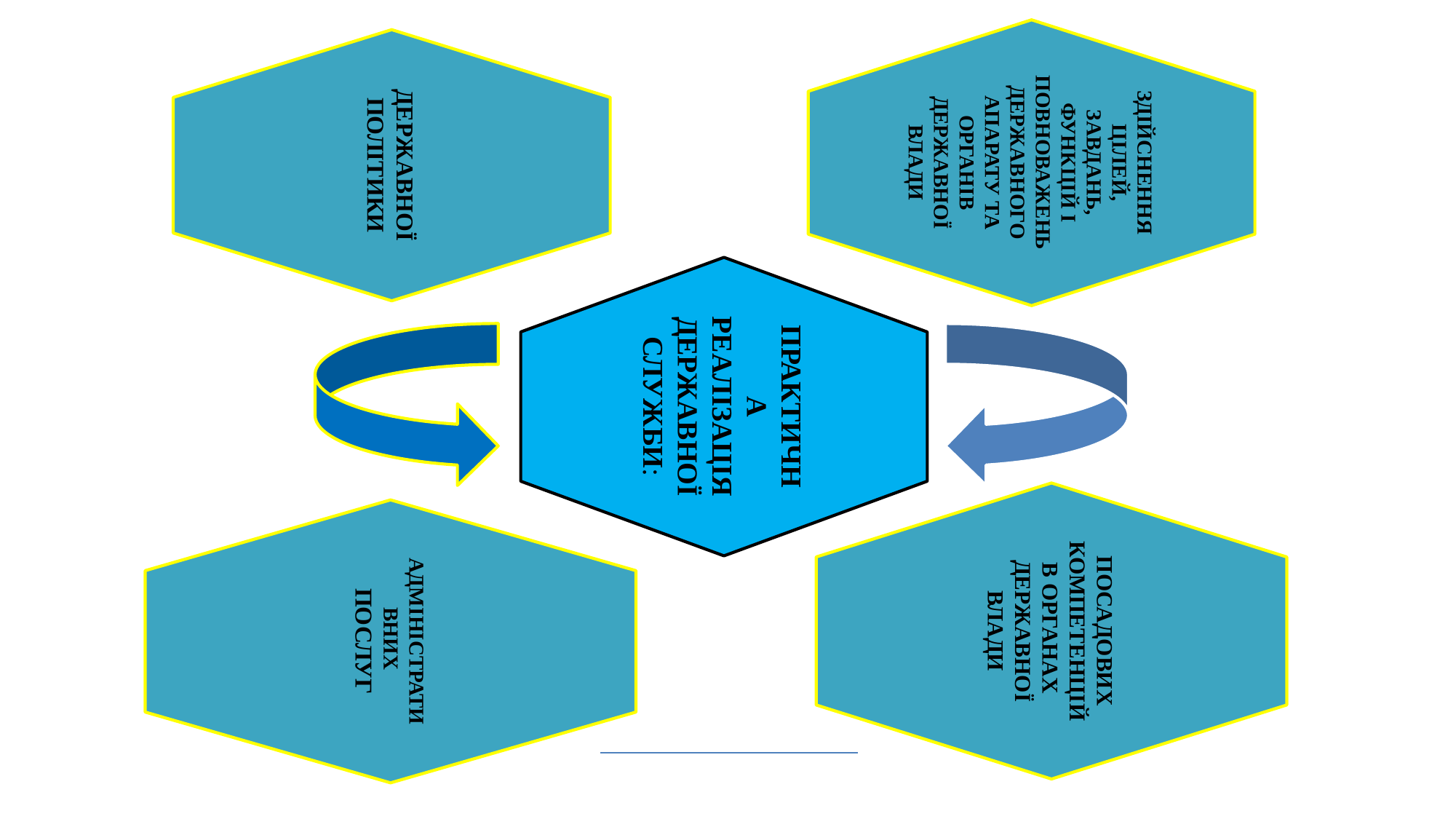

ЗДІЙСНЕННЯ ЦІЛЕЙ, ЗАВДАНЬ, ФУНКЦІЙ І ПОВНОВАЖЕНЬ ДЕРЖАВНОГО АПАРАТУ ТА ОРГАНІВ ДЕРЖАВНОЇ ВЛАДИ
ДЕРЖАВНОЇ ПОЛІТИКИ

ПРАКТИЧНА РЕАЛІЗАЦІЯ ДЕРЖАВНОЇ СЛУЖБИ:

ПОСАДОВИХ КОМПЕТЕНЦІЙ В ОРГАНАХ
ДЕРЖАВНОЇ ВЛАДИ
АДМІНІСТРАТИВНИХ
ПОСЛУГ